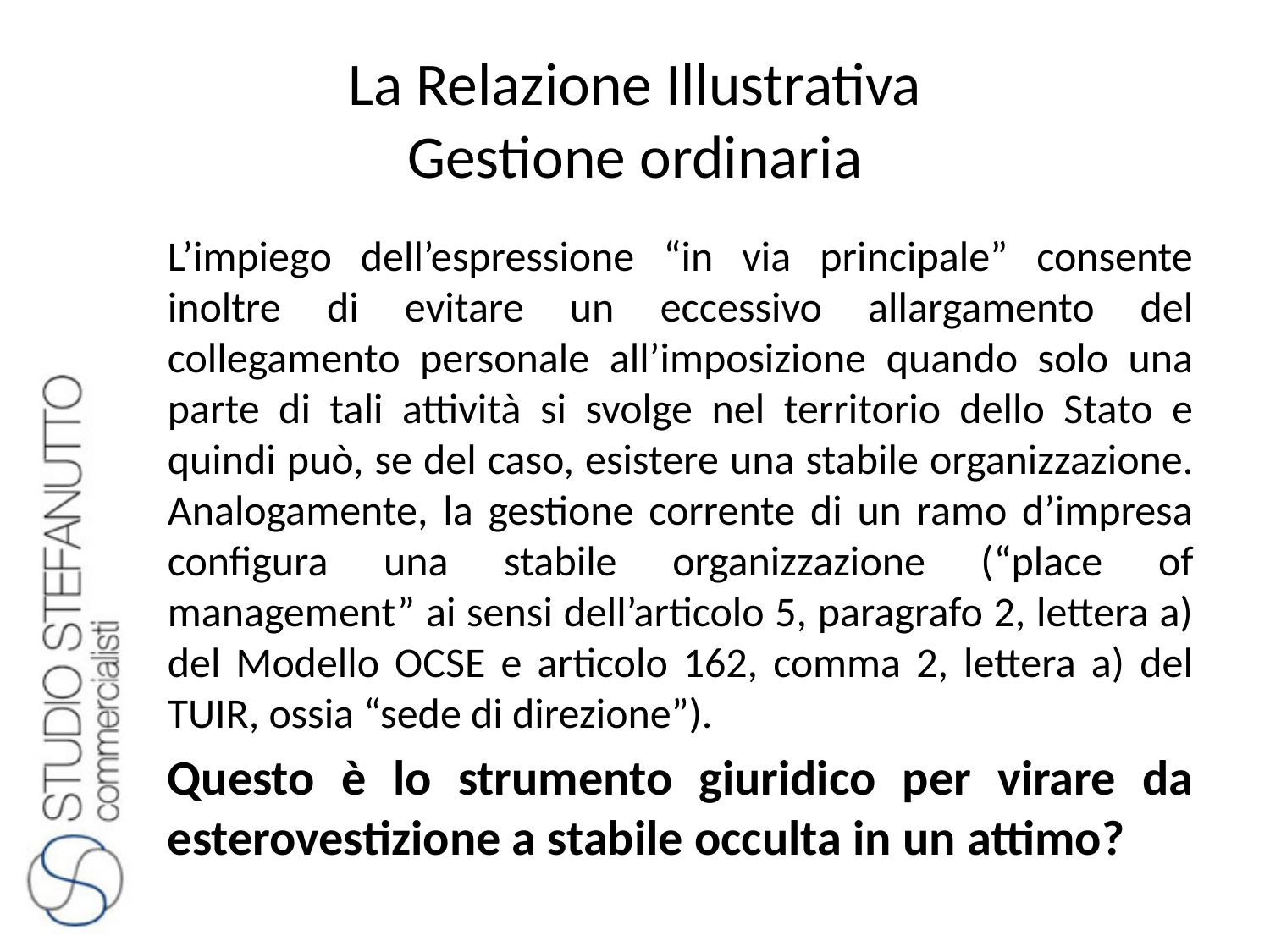

# La Relazione Illustrativa Gestione ordinaria
L’impiego dell’espressione “in via principale” consente inoltre di evitare un eccessivo allargamento del collegamento personale all’imposizione quando solo una parte di tali attività si svolge nel territorio dello Stato e quindi può, se del caso, esistere una stabile organizzazione. Analogamente, la gestione corrente di un ramo d’impresa configura una stabile organizzazione (“place of management” ai sensi dell’articolo 5, paragrafo 2, lettera a) del Modello OCSE e articolo 162, comma 2, lettera a) del TUIR, ossia “sede di direzione”).
Questo è lo strumento giuridico per virare da esterovestizione a stabile occulta in un attimo?